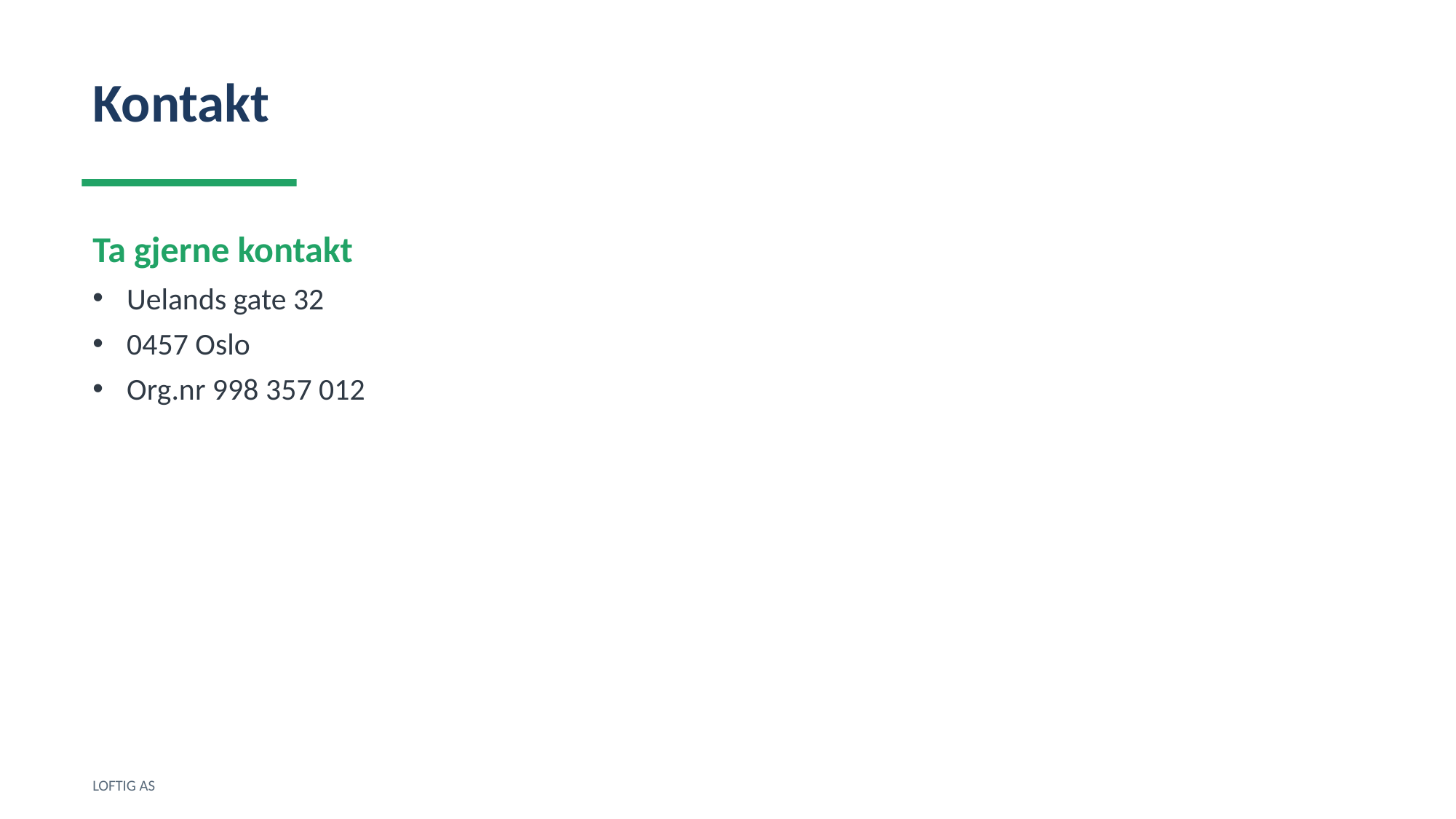

Kontakt

Ta gjerne kontakt
Uelands gate 32
0457 Oslo
Org.nr 998 357 012
LOFTIG AS